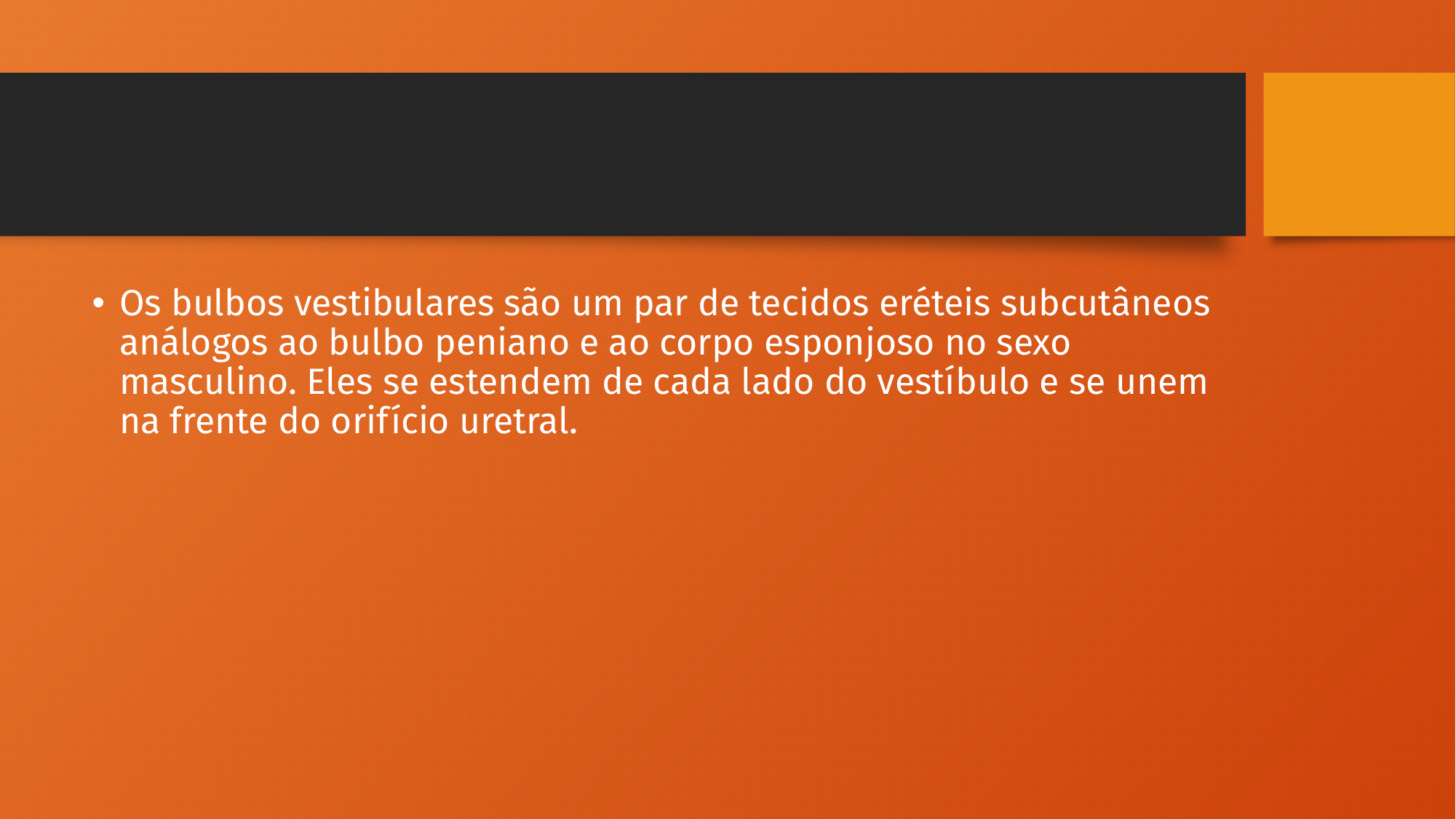

#
Os bulbos vestibulares são um par de tecidos eréteis subcutâneos análogos ao bulbo peniano e ao corpo esponjoso no sexo masculino. Eles se estendem de cada lado do vestíbulo e se unem na frente do orifício uretral.